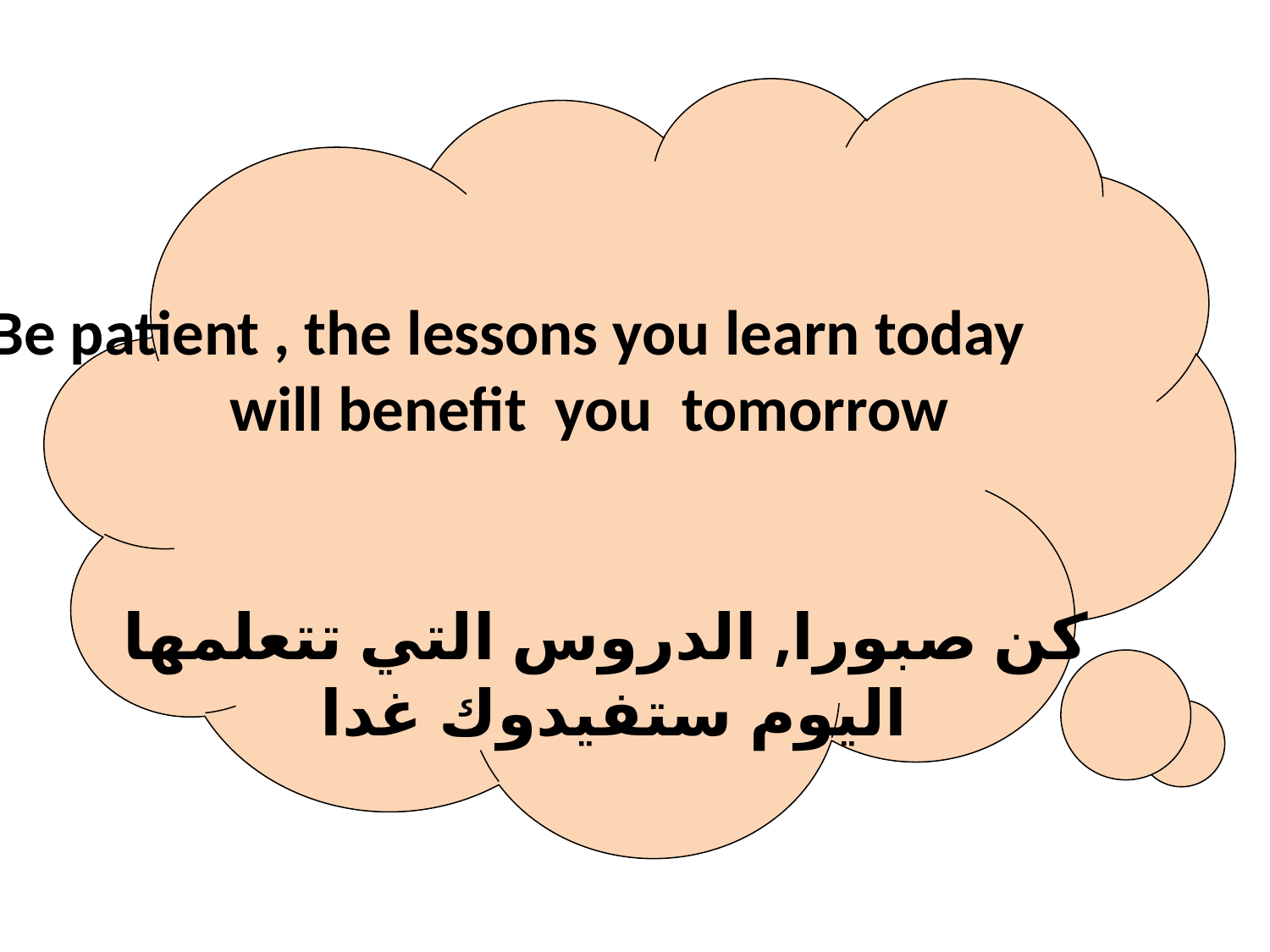

Be patient , the lessons you learn today
 will benefit  you  tomorrow

كن صبورا, الدروس التي تتعلمها
اليوم ستفيدوك غدا